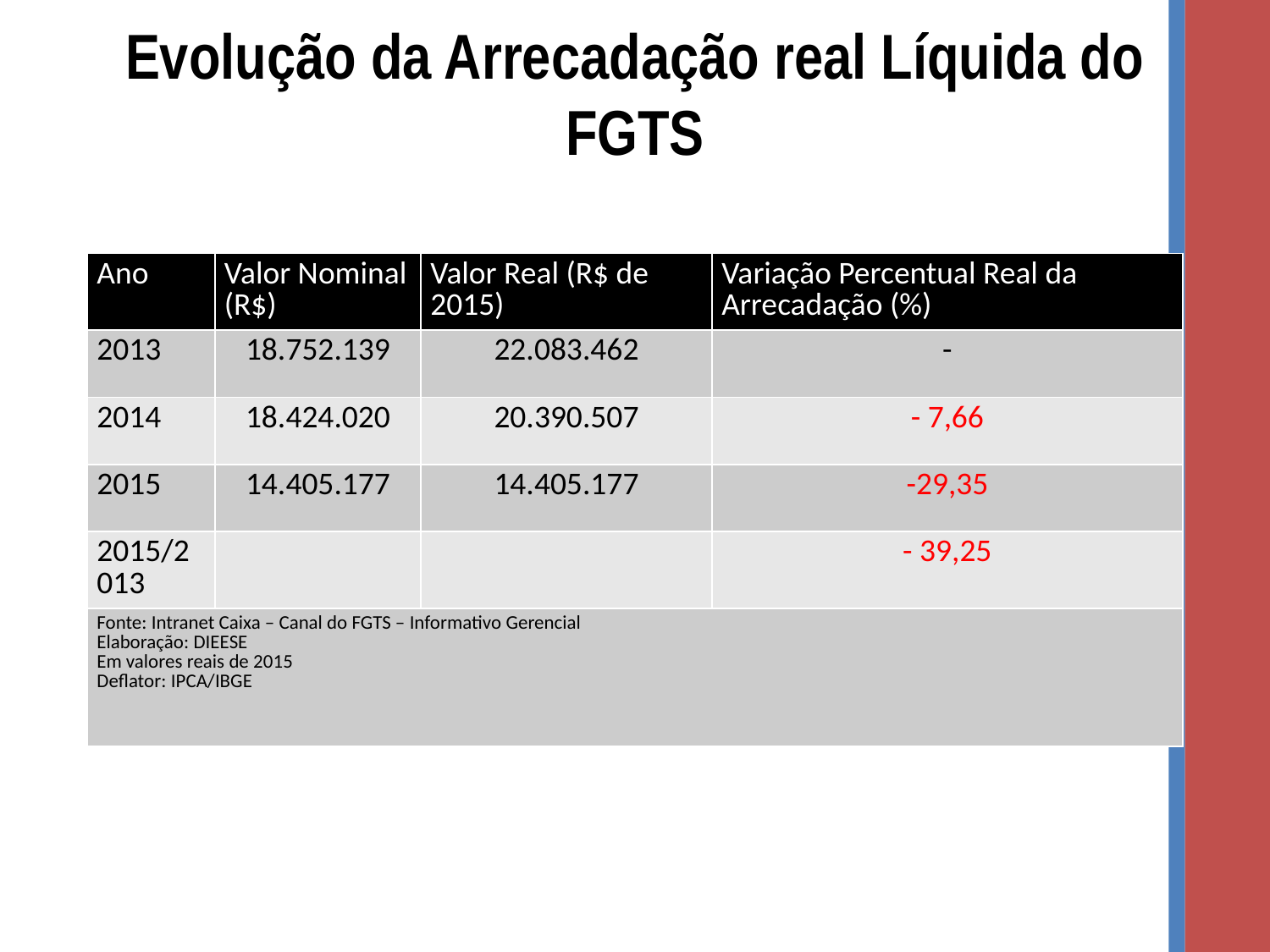

# Evolução da Arrecadação real Líquida do FGTS
| Ano | Valor Nominal (R$) | Valor Real (R$ de 2015) | Variação Percentual Real da Arrecadação (%) |
| --- | --- | --- | --- |
| 2013 | 18.752.139 | 22.083.462 | - |
| 2014 | 18.424.020 | 20.390.507 | - 7,66 |
| 2015 | 14.405.177 | 14.405.177 | -29,35 |
| 2015/2013 |  |  | - 39,25 |
| Fonte: Intranet Caixa – Canal do FGTS – Informativo Gerencial Elaboração: DIEESE Em valores reais de 2015 Deflator: IPCA/IBGE |  |  |  |